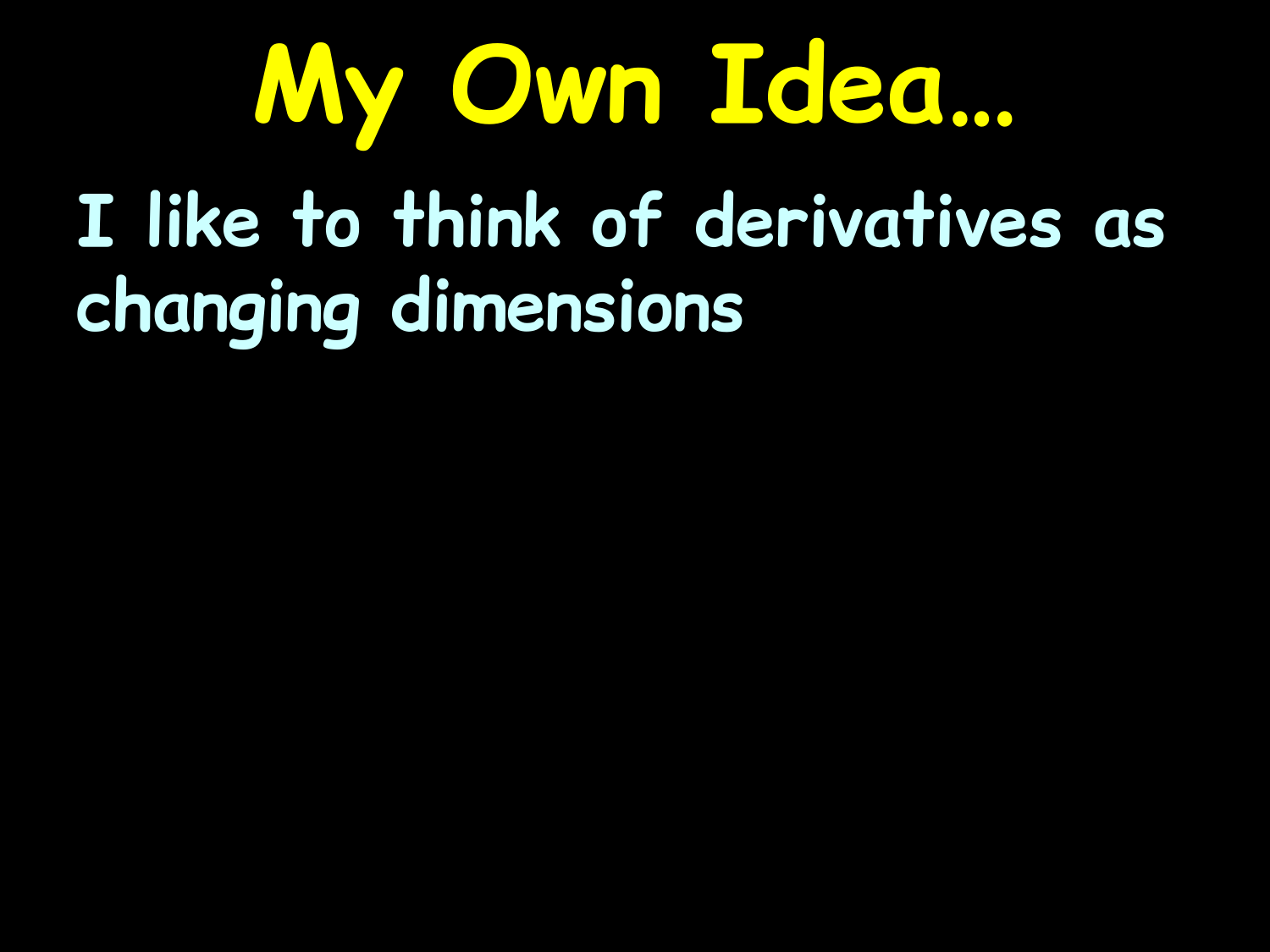

# My Own Idea…
I like to think of derivatives as changing dimensions